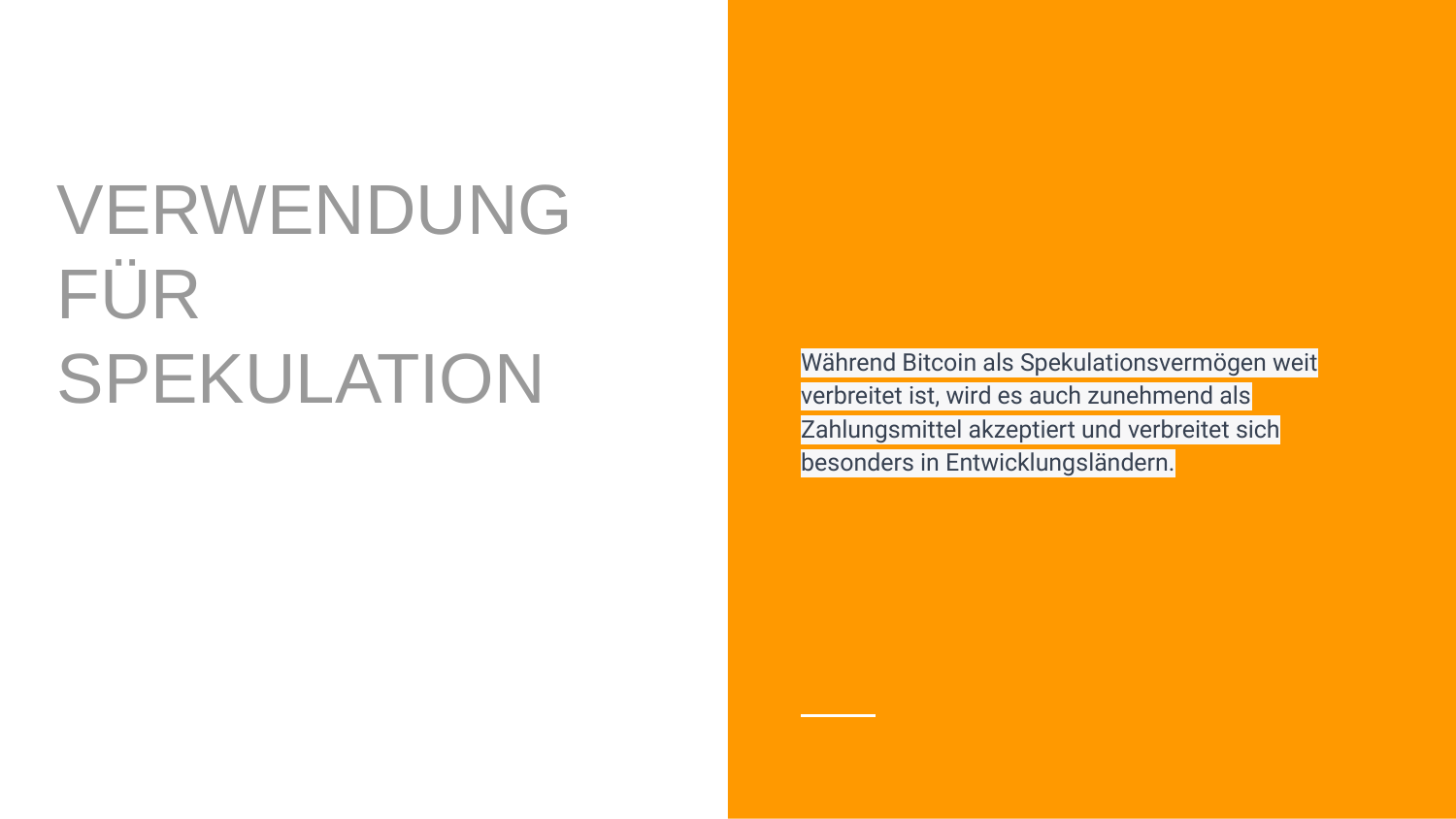

Während Bitcoin als Spekulationsvermögen weit verbreitet ist, wird es auch zunehmend als Zahlungsmittel akzeptiert und verbreitet sich besonders in Entwicklungsländern.
# VERWENDUNG FÜR SPEKULATION